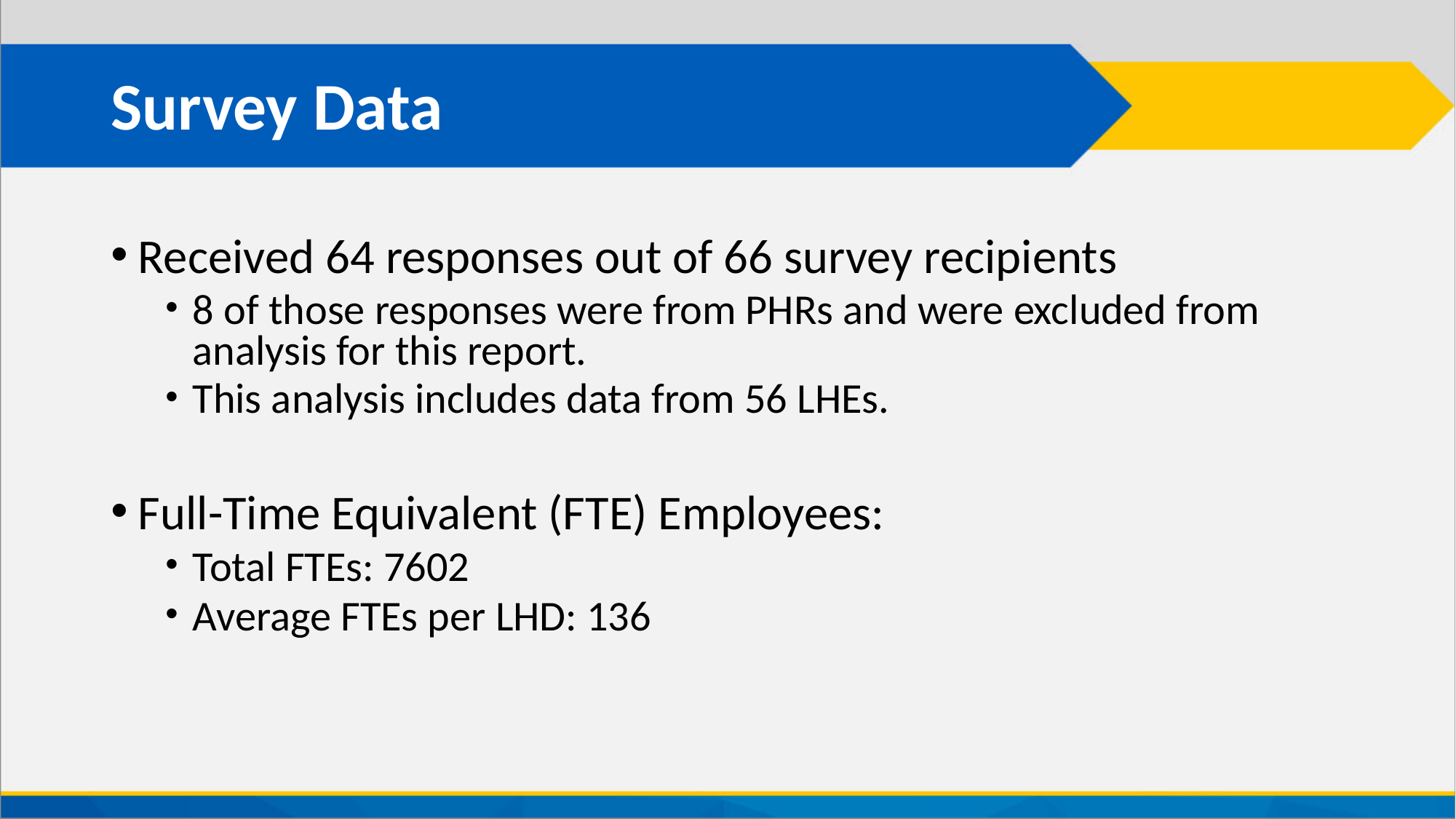

# Survey Data
Received 64 responses out of 66 survey recipients
8 of those responses were from PHRs and were excluded from analysis for this report.
This analysis includes data from 56 LHEs.

Full-Time Equivalent (FTE) Employees:
Total FTEs: 7602
Average FTEs per LHD: 136